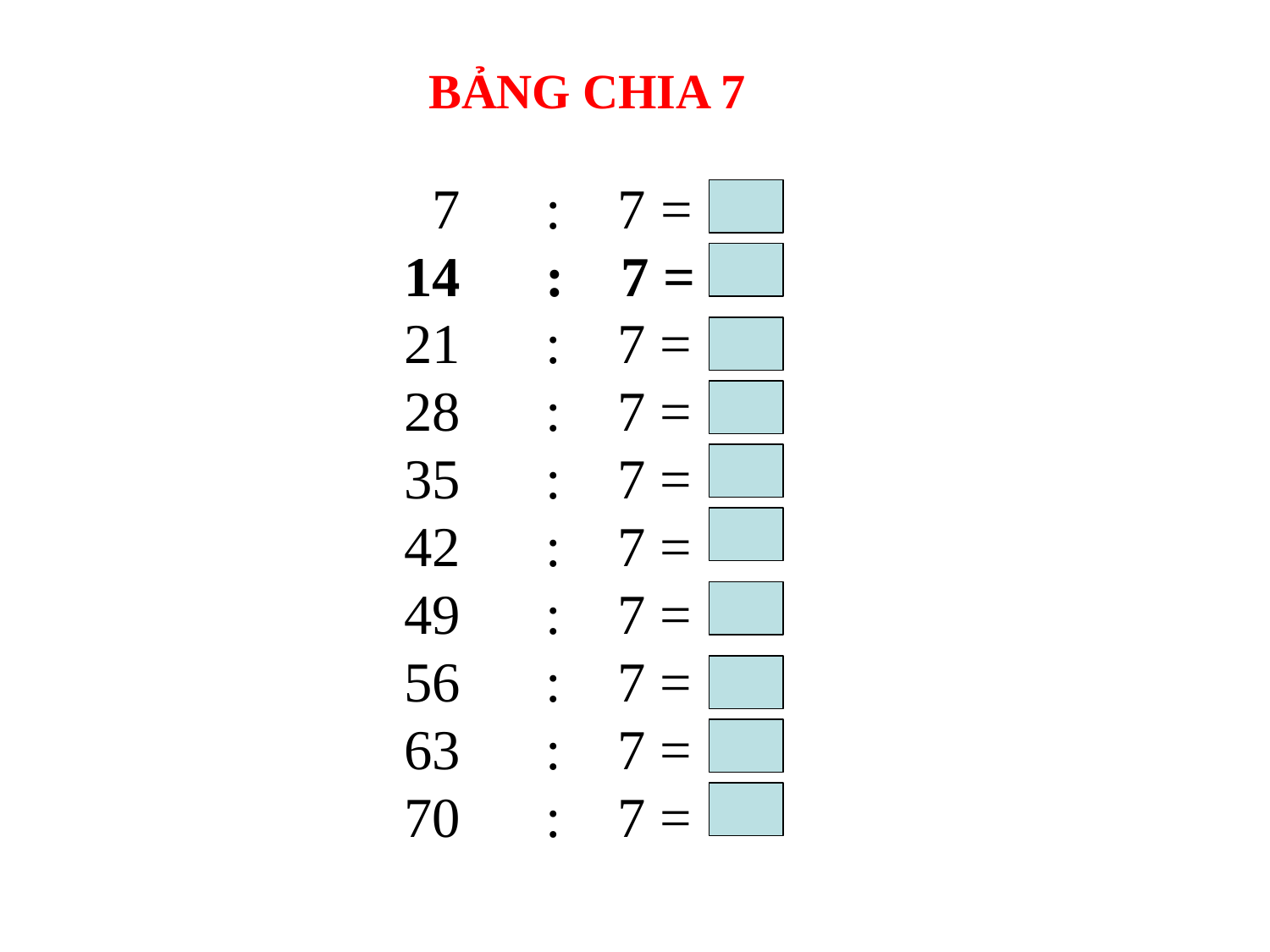

BẢNG CHIA 7
  7      :    7 =
14      :    7 =  2
21      :    7 =
28      :    7 =
35      :    7 =
42      :    7 =
49      :    7 =
56      :    7 =
63      :    7 =
70      :    7 =